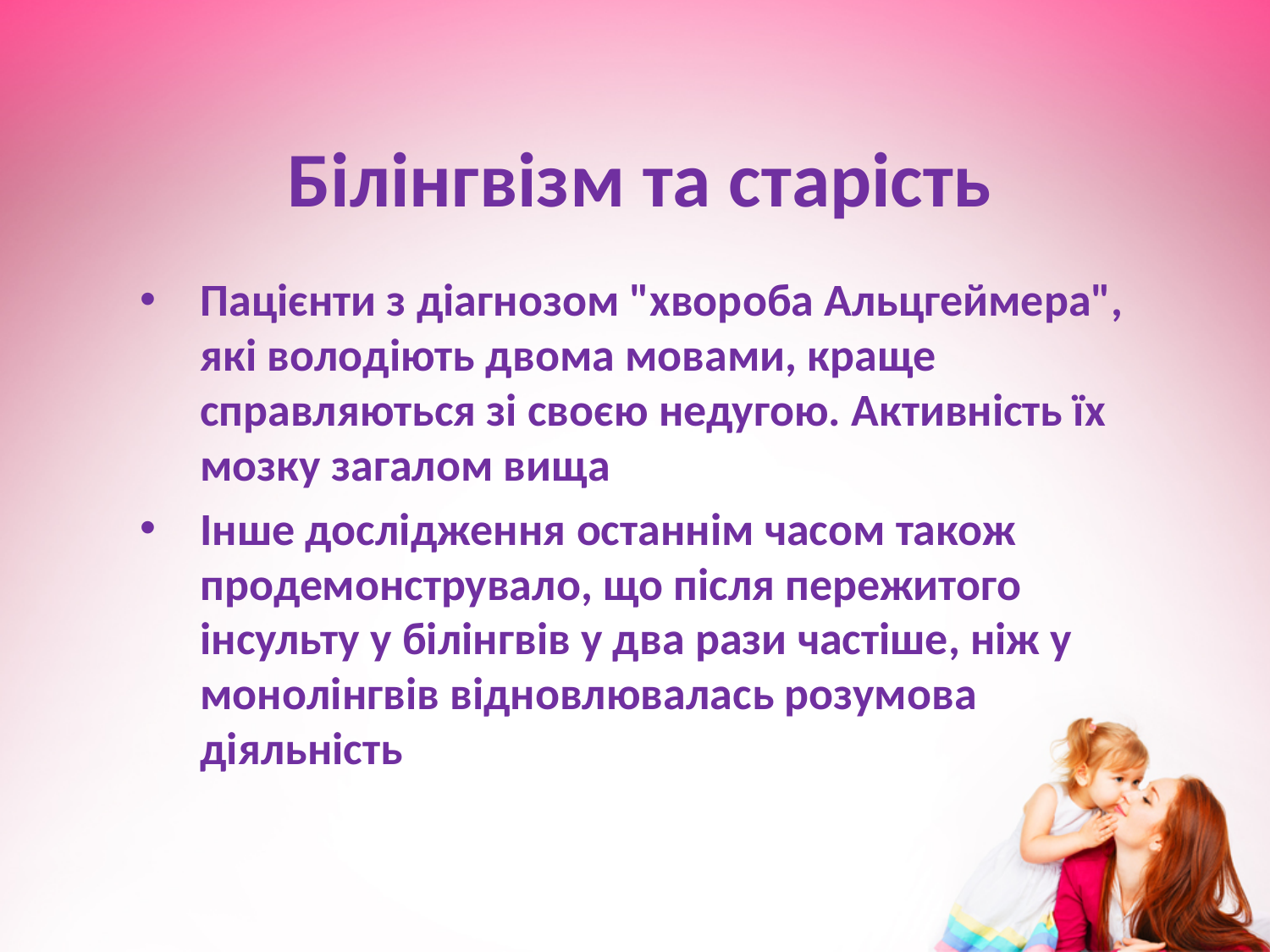

# Білінгвізм та старість
Пацієнти з діагнозом "хвороба Альцгеймера", які володіють двома мовами, краще справляються зі своєю недугою. Активність їх мозку загалом вища
Інше дослідження останнім часом також продемонструвало, що після пережитого інсульту у білінгвів у два рази частіше, ніж у монолінгвів відновлювалась розумова діяльність